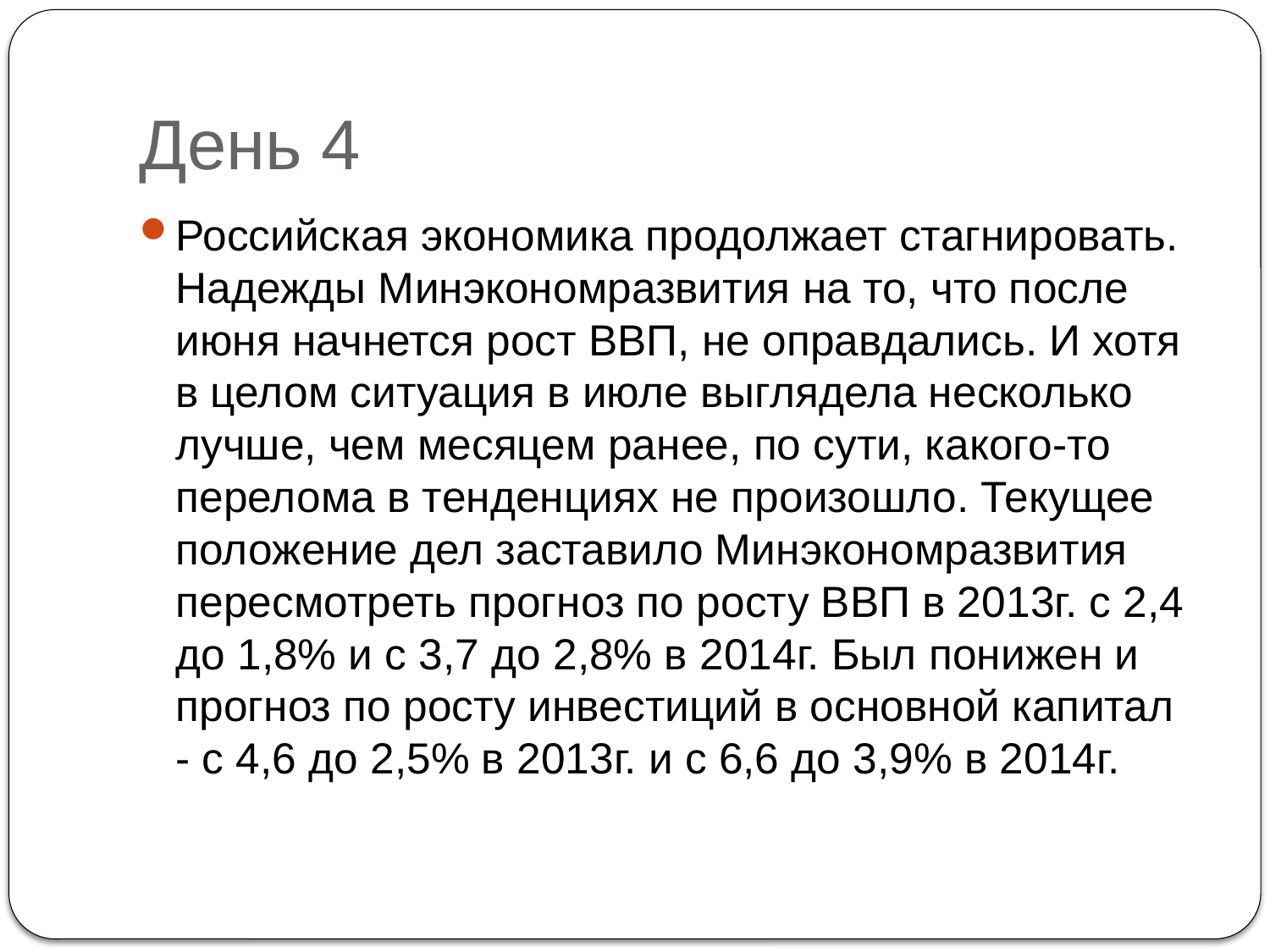

# День 4
Российская экономика продолжает стагнировать. Надежды Минэкономразвития на то, что после июня начнется рост ВВП, не оправдались. И хотя в целом ситуация в июле выглядела несколько лучше, чем месяцем ранее, по сути, какого-то перелома в тенденциях не произошло. Текущее положение дел заставило Минэкономразвития пересмотреть прогноз по росту ВВП в 2013г. с 2,4 до 1,8% и с 3,7 до 2,8% в 2014г. Был понижен и прогноз по росту инвестиций в основной капитал - с 4,6 до 2,5% в 2013г. и с 6,6 до 3,9% в 2014г.